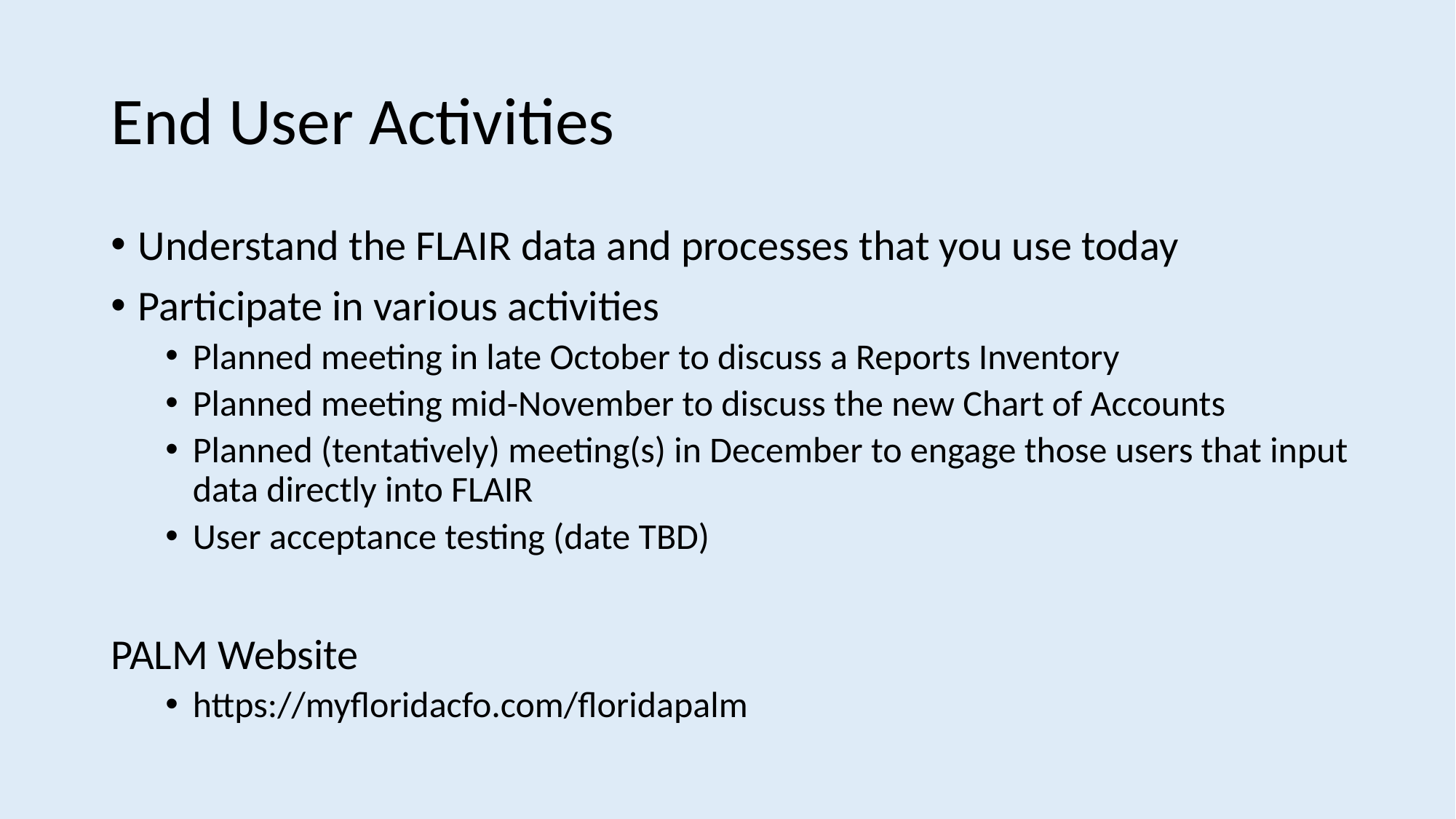

# End User Activities
Understand the FLAIR data and processes that you use today
Participate in various activities
Planned meeting in late October to discuss a Reports Inventory
Planned meeting mid-November to discuss the new Chart of Accounts
Planned (tentatively) meeting(s) in December to engage those users that input data directly into FLAIR
User acceptance testing (date TBD)

PALM Website
https://myfloridacfo.com/floridapalm